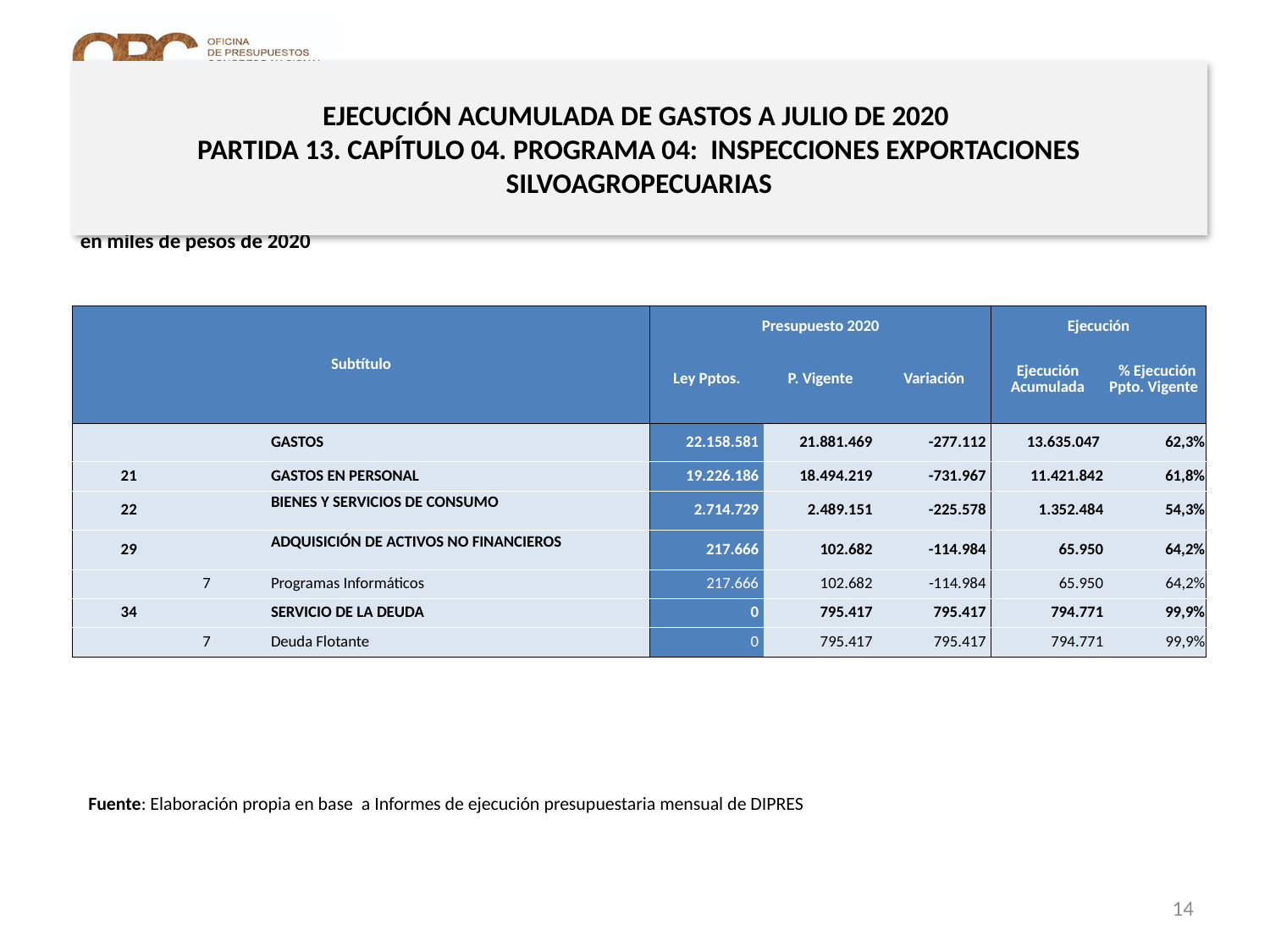

# EJECUCIÓN ACUMULADA DE GASTOS A JULIO DE 2020 PARTIDA 13. CAPÍTULO 04. PROGRAMA 04:  INSPECCIONES EXPORTACIONES SILVOAGROPECUARIAS
en miles de pesos de 2020
| Subtítulo |  |  |  | Presupuesto 2020 |  |  | Ejecución |  |
| --- | --- | --- | --- | --- | --- | --- | --- | --- |
|  |  |  |  | Ley Pptos. | P. Vigente | Variación | Ejecución Acumulada | % Ejecución Ppto. Vigente |
|  |  |  | GASTOS | 22.158.581 | 21.881.469 | -277.112 | 13.635.047 | 62,3% |
| 21 |  |  | GASTOS EN PERSONAL | 19.226.186 | 18.494.219 | -731.967 | 11.421.842 | 61,8% |
| 22 |  |  | BIENES Y SERVICIOS DE CONSUMO | 2.714.729 | 2.489.151 | -225.578 | 1.352.484 | 54,3% |
| 29 |  |  | ADQUISICIÓN DE ACTIVOS NO FINANCIEROS | 217.666 | 102.682 | -114.984 | 65.950 | 64,2% |
|  | 7 |  | Programas Informáticos | 217.666 | 102.682 | -114.984 | 65.950 | 64,2% |
| 34 |  |  | SERVICIO DE LA DEUDA | 0 | 795.417 | 795.417 | 794.771 | 99,9% |
|  | 7 |  | Deuda Flotante | 0 | 795.417 | 795.417 | 794.771 | 99,9% |
Fuente: Elaboración propia en base  a Informes de ejecución presupuestaria mensual de DIPRES
14